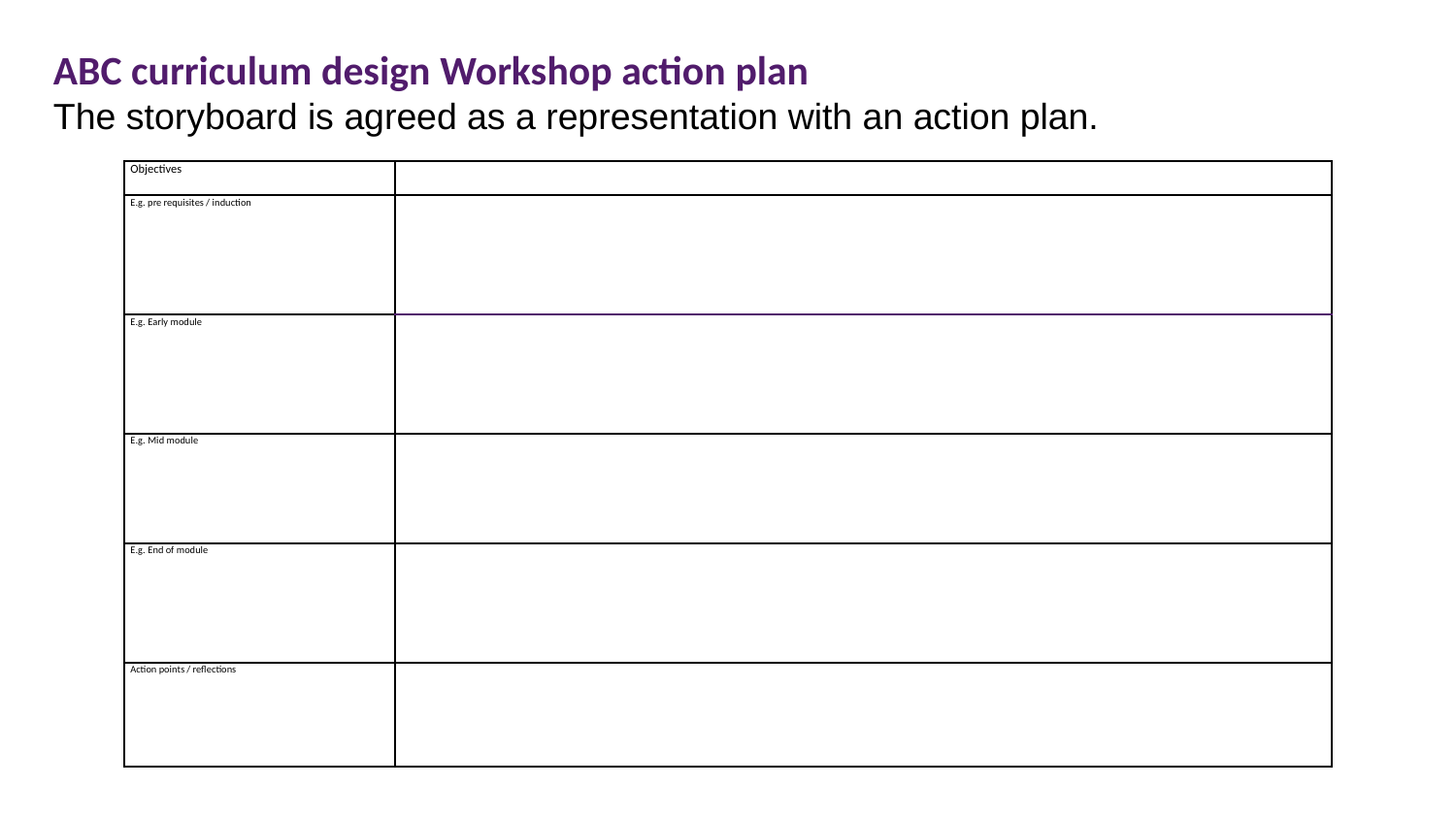

ABC curriculum design Workshop action plan
The storyboard is agreed as a representation with an action plan.

| Objectives |  |
| --- | --- |
| E.g. pre requisites / induction |  |
| E.g. Early module |  |
| E.g. Mid module |  |
| E.g. End of module |  |
| Action points / reflections |  |